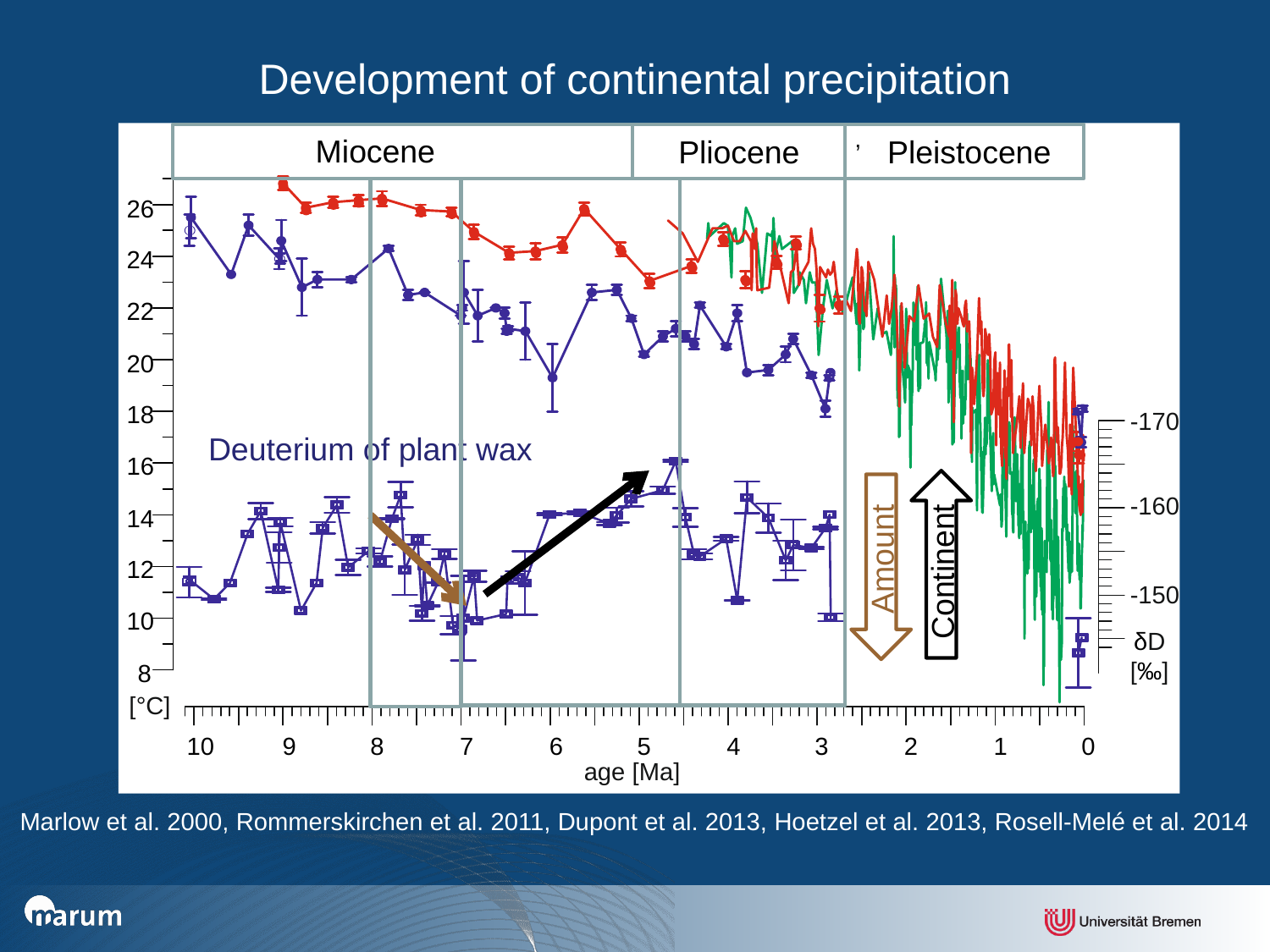

Development of continental precipitation
,

Miocene
Pleistocene
Pliocene

26

24
22
20
18
-170

Deuterium of plant wax
16

Continent
Amount
-160
14
12
-150
10
δD
[‰]
8
[°C]

10
9
8
7
6
5
4
3
2
1
0
age [Ma]
Marlow et al. 2000, Rommerskirchen et al. 2011, Dupont et al. 2013, Hoetzel et al. 2013, Rosell-Melé et al. 2014